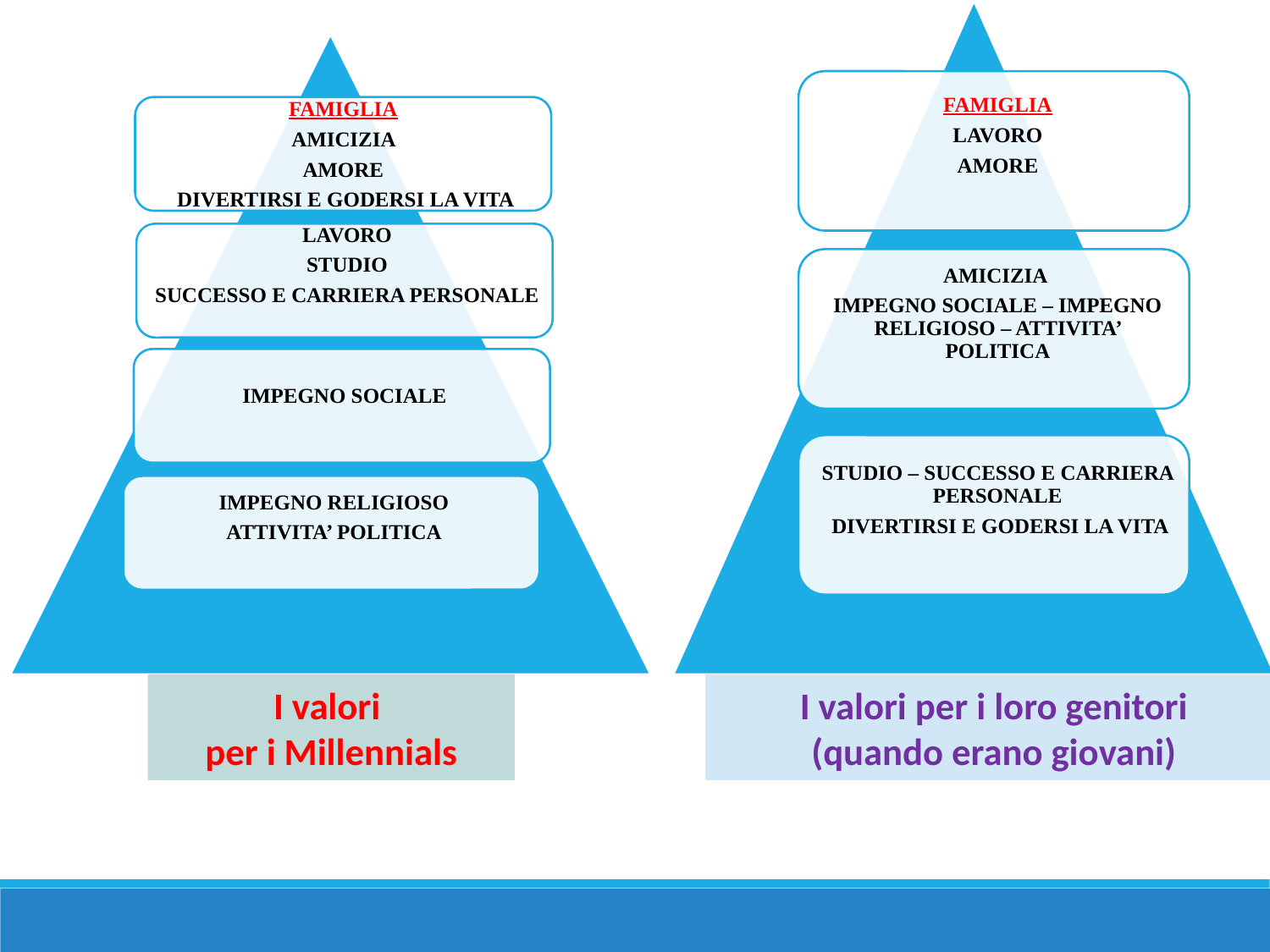

FAMIGLIA
LAVORO
AMORE

AMICIZIA
IMPEGNO SOCIALE – IMPEGNO RELIGIOSO – ATTIVITA’ POLITICA

STUDIO – SUCCESSO E CARRIERA PERSONALE
 DIVERTIRSI E GODERSI LA VITA

FAMIGLIA
AMICIZIA
AMORE
DIVERTIRSI E GODERSI LA VITA

LAVORO
STUDIO
SUCCESSO E CARRIERA PERSONALE

IMPEGNO SOCIALE

IMPEGNO RELIGIOSO
ATTIVITA’ POLITICA

I valori
per i Millennials
I valori per i loro genitori
(quando erano giovani)